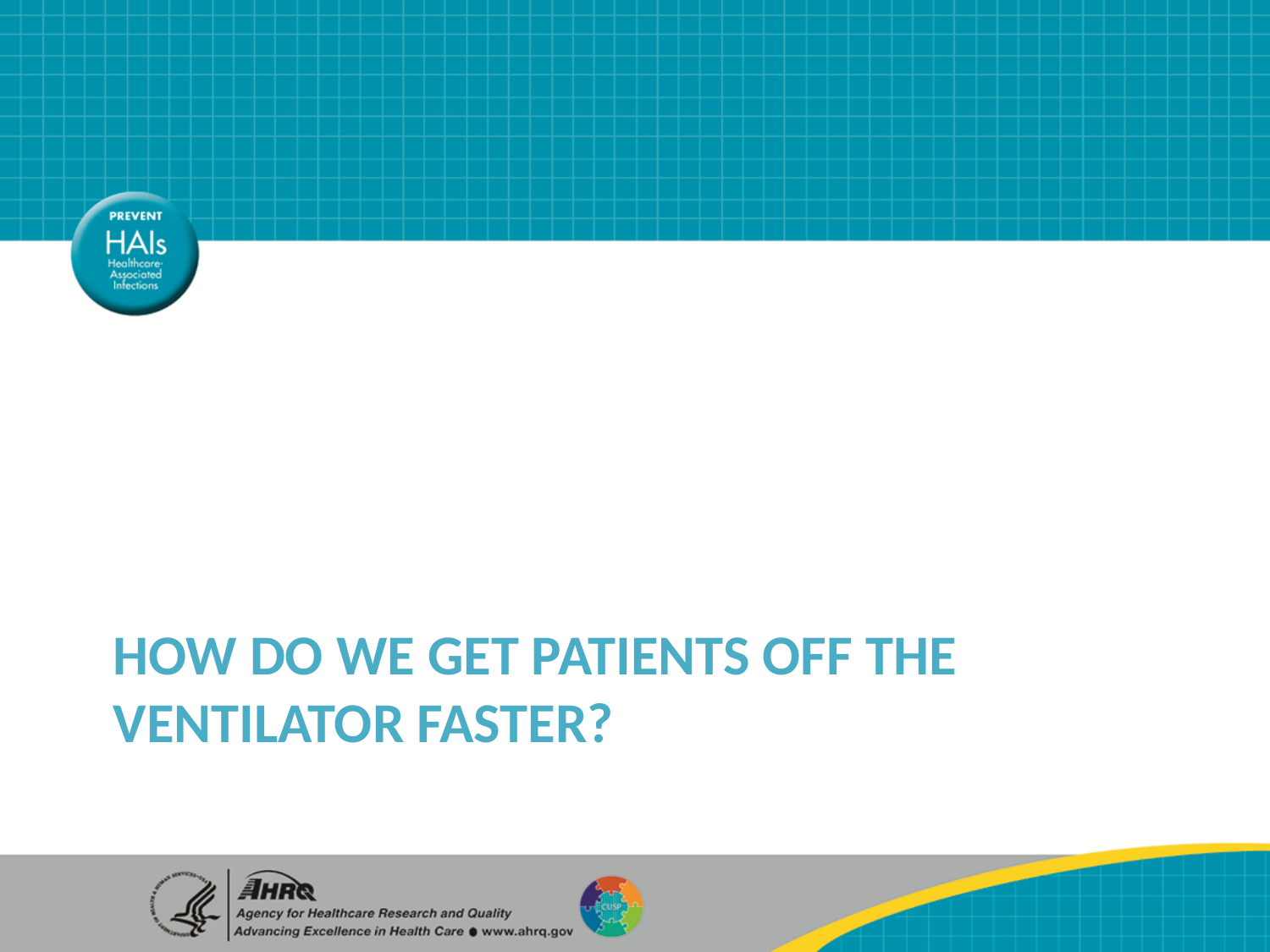

# How do we get patients off the ventilator Faster?